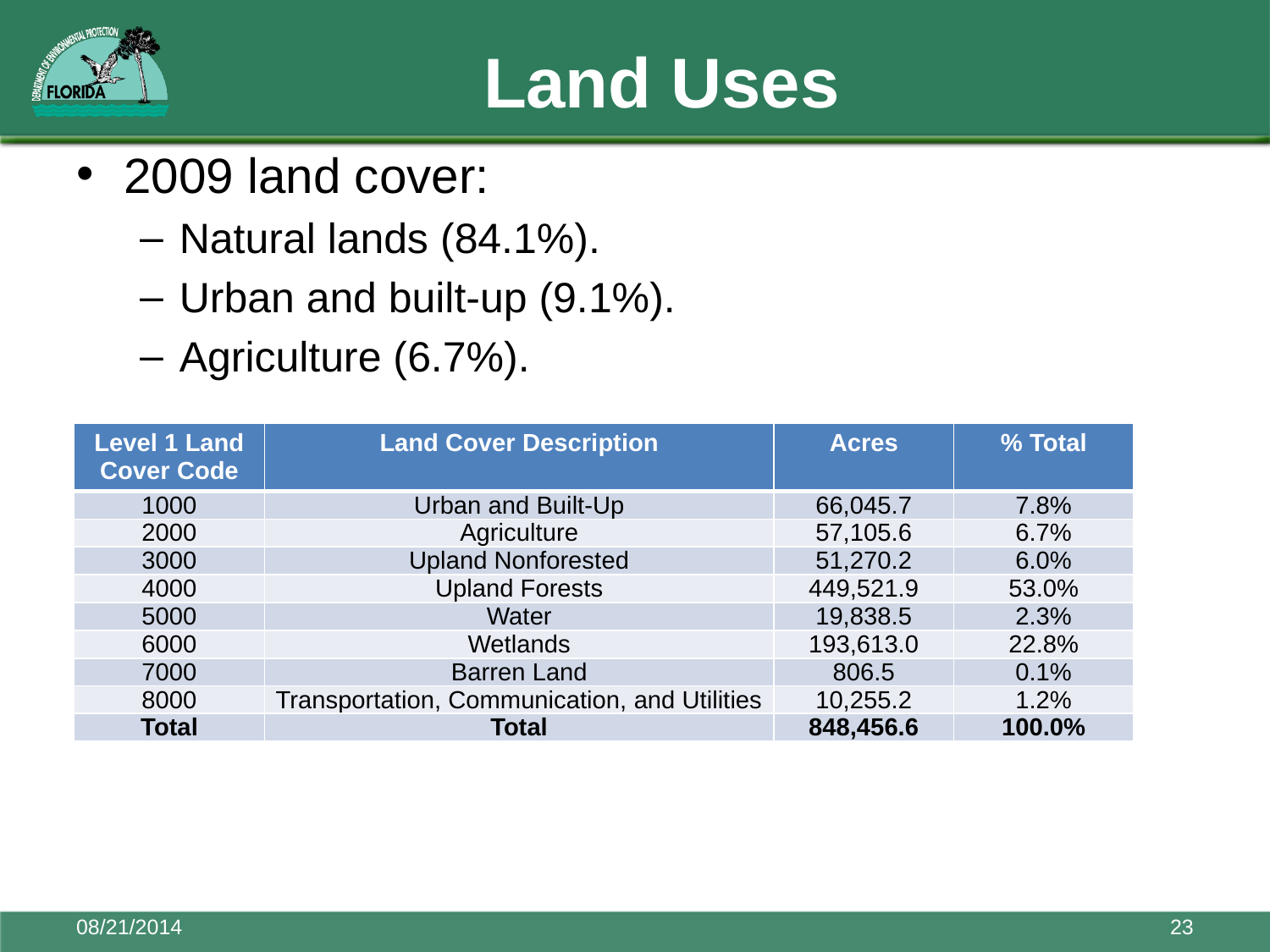

# Land Uses
2009 land cover:
Natural lands (84.1%).
Urban and built-up (9.1%).
Agriculture (6.7%).
| Level 1 Land Cover Code | Land Cover Description | Acres | % Total |
| --- | --- | --- | --- |
| 1000 | Urban and Built-Up | 66,045.7 | 7.8% |
| 2000 | Agriculture | 57,105.6 | 6.7% |
| 3000 | Upland Nonforested | 51,270.2 | 6.0% |
| 4000 | Upland Forests | 449,521.9 | 53.0% |
| 5000 | Water | 19,838.5 | 2.3% |
| 6000 | Wetlands | 193,613.0 | 22.8% |
| 7000 | Barren Land | 806.5 | 0.1% |
| 8000 | Transportation, Communication, and Utilities | 10,255.2 | 1.2% |
| Total | Total | 848,456.6 | 100.0% |
08/21/2014
23